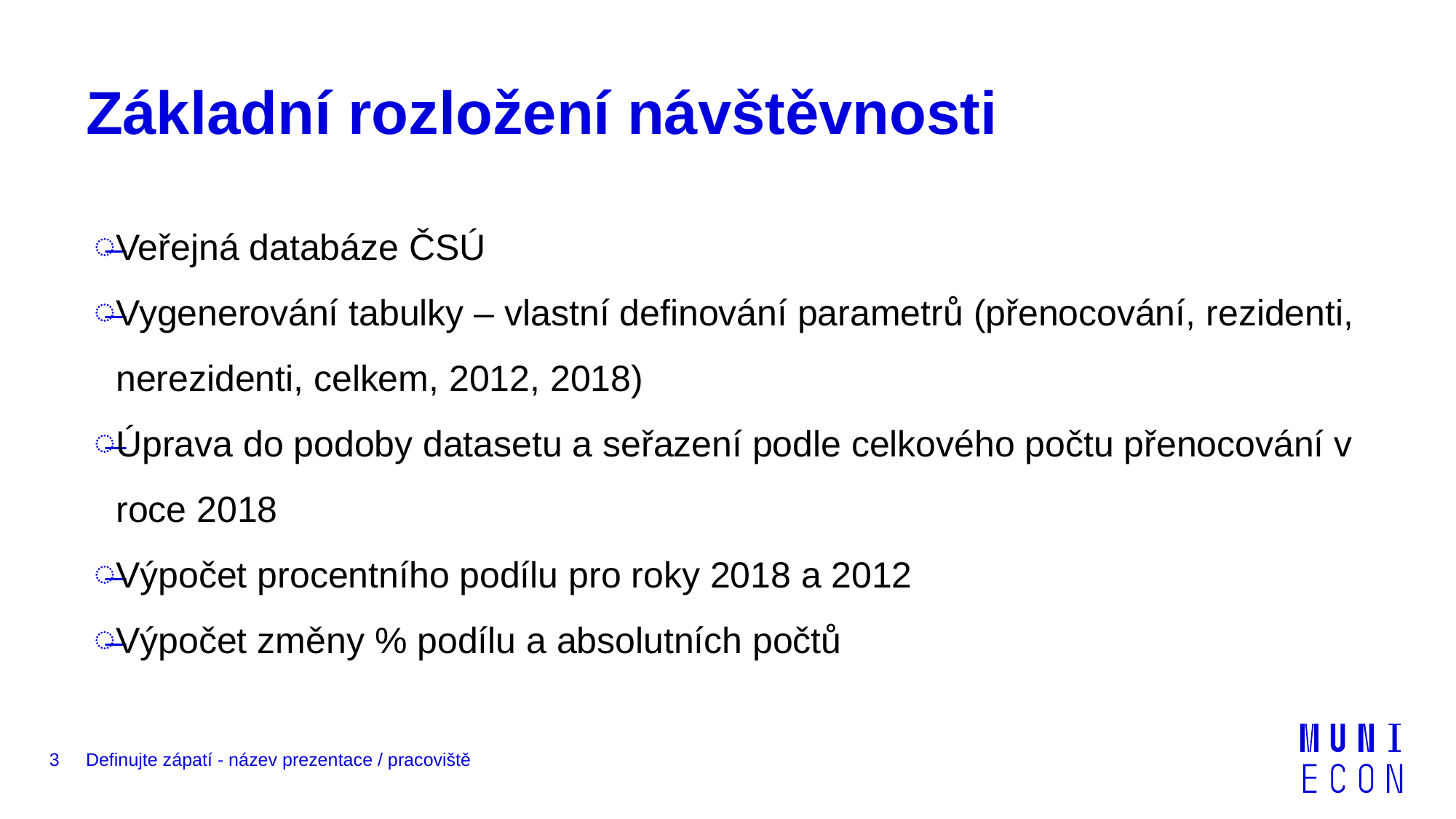

# Základní rozložení návštěvnosti

Veřejná databáze ČSÚ
Vygenerování tabulky – vlastní definování parametrů (přenocování, rezidenti, nerezidenti, celkem, 2012, 2018)
Úprava do podoby datasetu a seřazení podle celkového počtu přenocování v roce 2018
Výpočet procentního podílu pro roky 2018 a 2012
Výpočet změny % podílu a absolutních počtů

3
Definujte zápatí - název prezentace / pracoviště